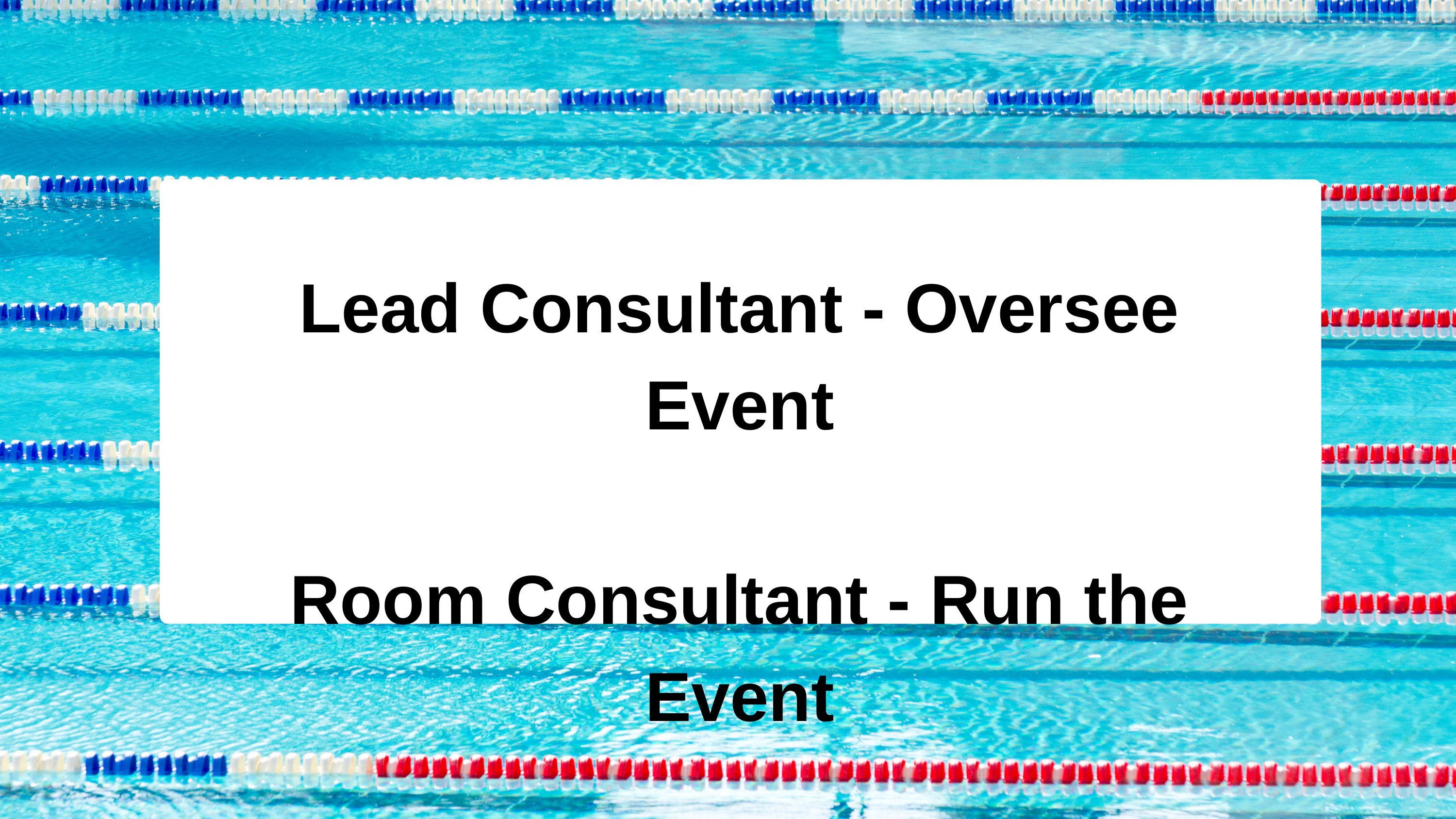

Lead Consultant - Oversee Event

Room Consultant - Run the Event